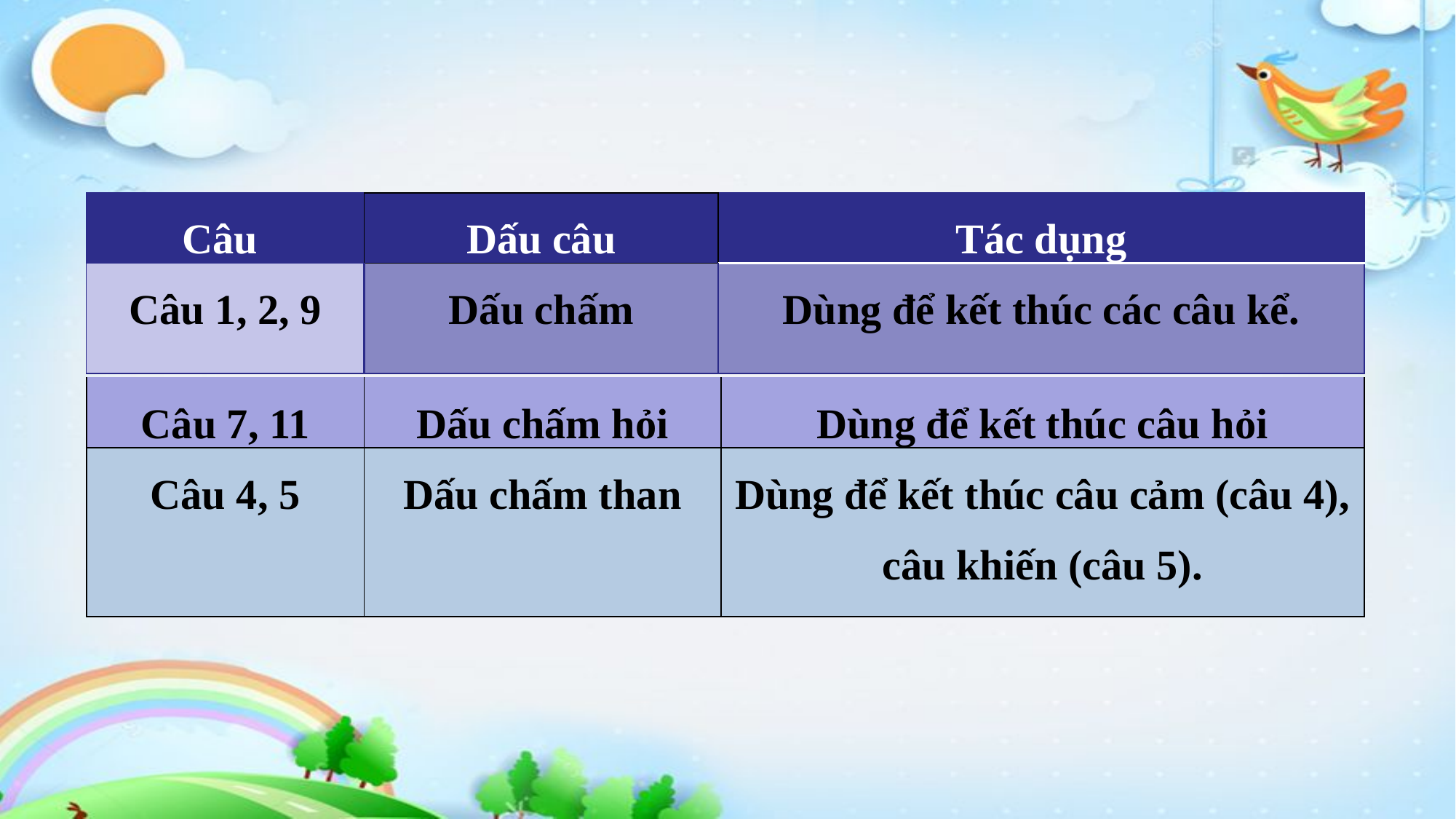

| Câu | Dấu câu | Tác dụng |
| --- | --- | --- |
| Câu 1, 2, 9 | Dấu chấm | Dùng để kết thúc các câu kể. |
| Câu 7, 11 | Dấu chấm hỏi | Dùng để kết thúc câu hỏi |
| --- | --- | --- |
| Câu 4, 5 | Dấu chấm than | Dùng để kết thúc câu cảm (câu 4), câu khiến (câu 5). |